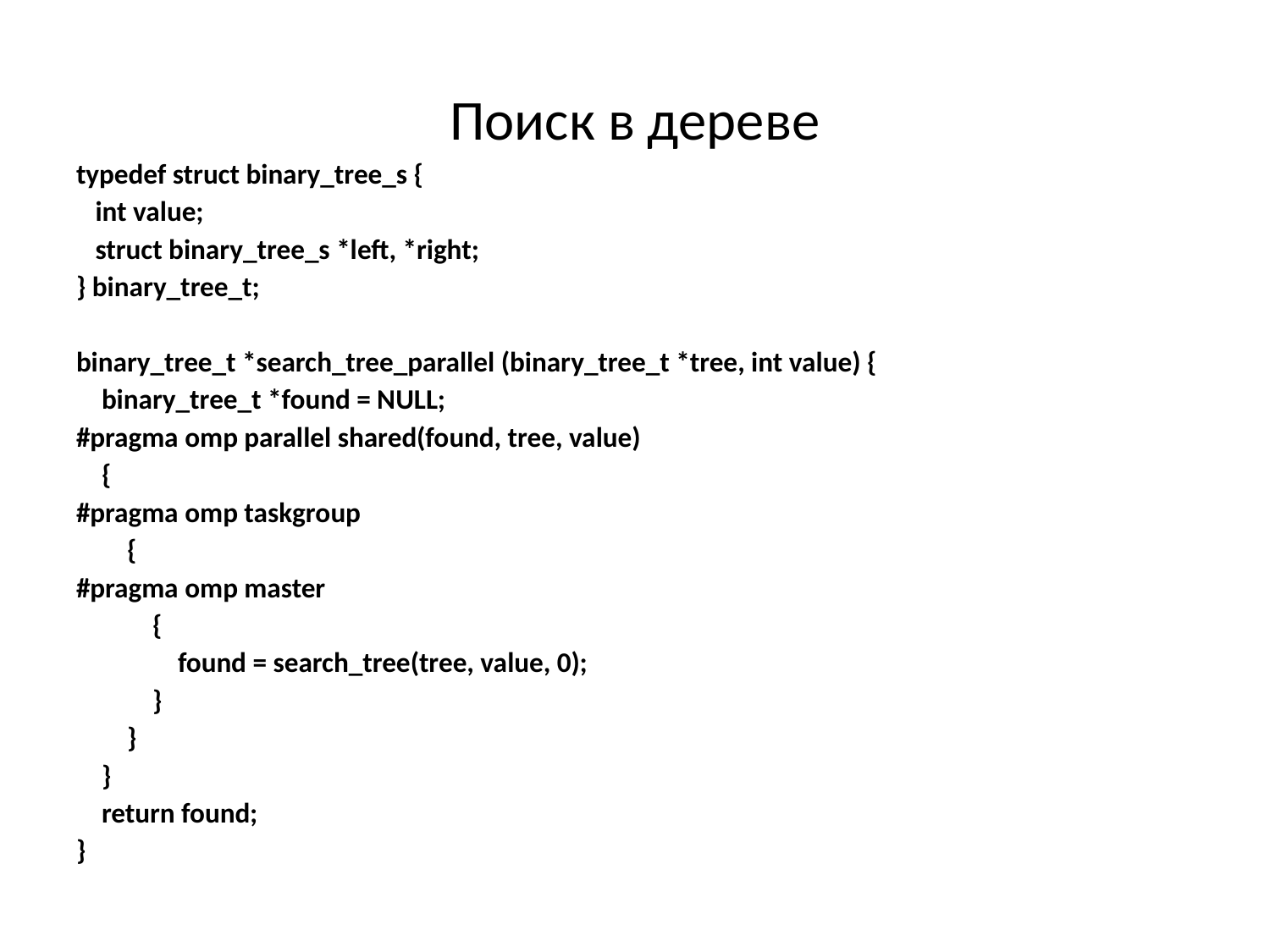

# Поиск в дереве
typedef struct binary_tree_s {
   int value;
   struct binary_tree_s *left, *right;
} binary_tree_t;

binary_tree_t *search_tree_parallel (binary_tree_t *tree, int value) {
    binary_tree_t *found = NULL;
#pragma omp parallel shared(found, tree, value)
    {
#pragma omp taskgroup
        {
#pragma omp master
            {
                found = search_tree(tree, value, 0);
            }
        }
    }
    return found;
}